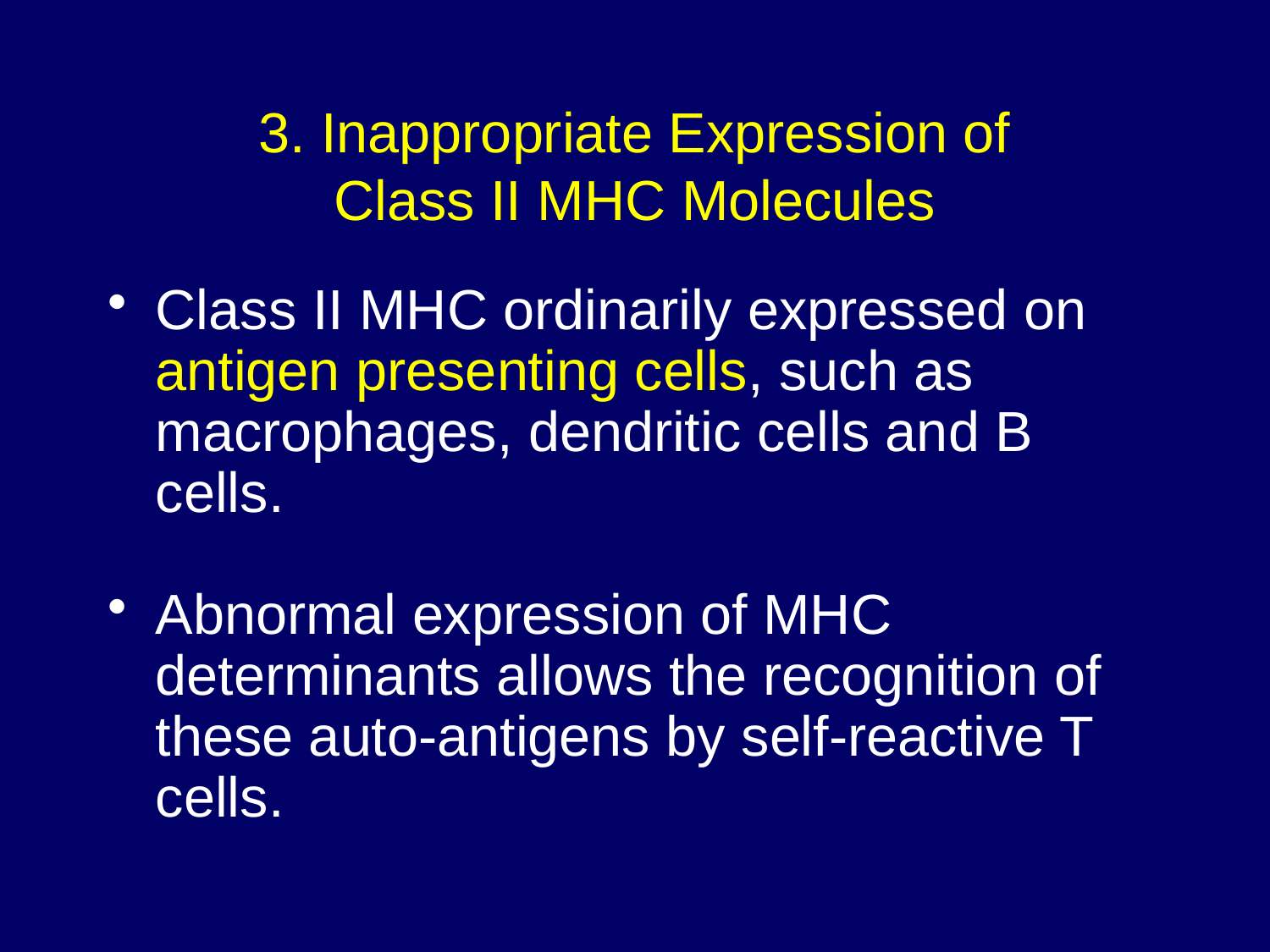

# 3. Inappropriate Expression of Class II MHC Molecules
Class II MHC ordinarily expressed on antigen presenting cells, such as macrophages, dendritic cells and B cells.

Abnormal expression of MHC determinants allows the recognition of these auto-antigens by self-reactive T cells.